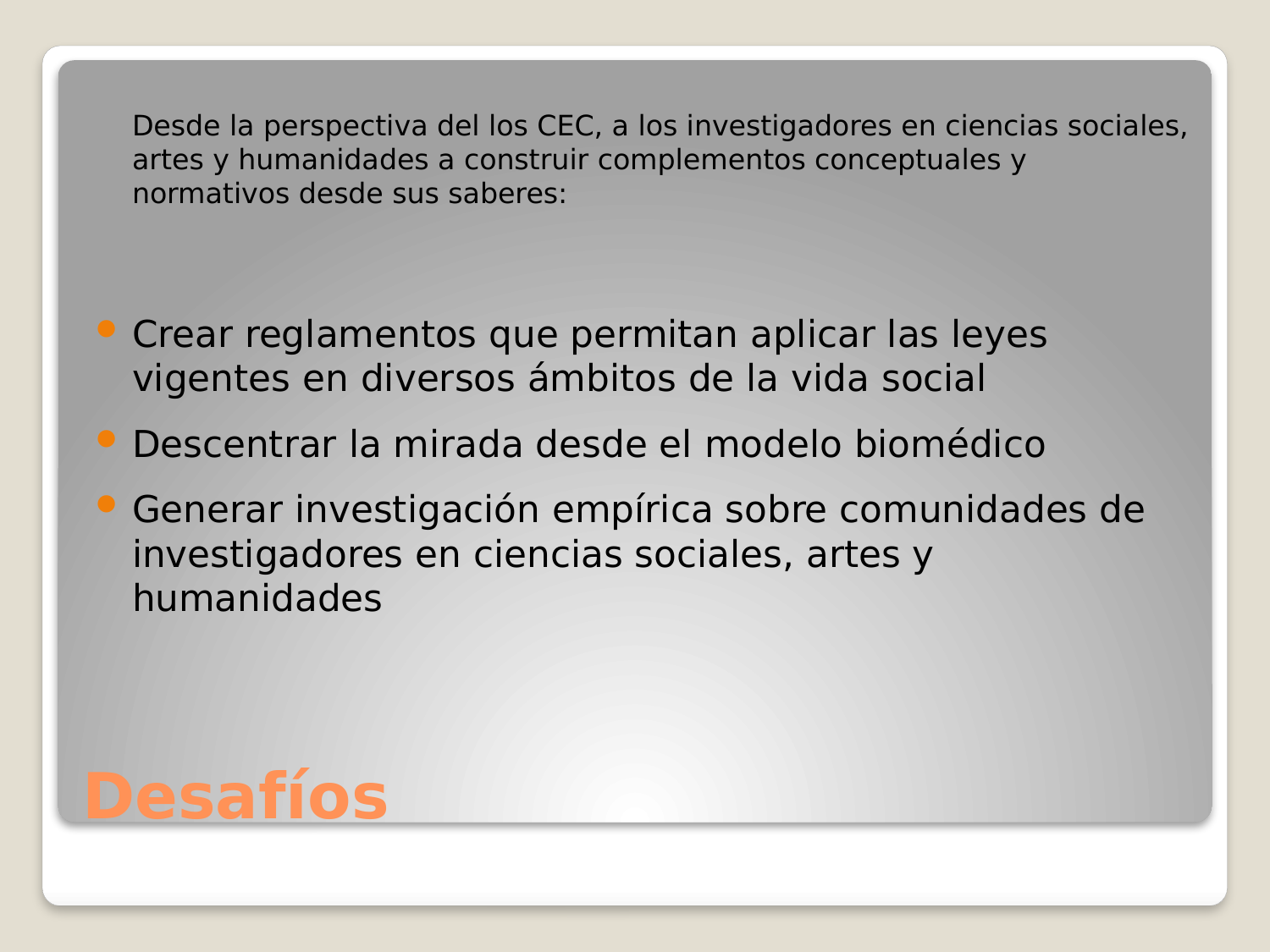

Desde la perspectiva del los CEC, a los investigadores en ciencias sociales, artes y humanidades a construir complementos conceptuales y normativos desde sus saberes:

Crear reglamentos que permitan aplicar las leyes vigentes en diversos ámbitos de la vida social
Descentrar la mirada desde el modelo biomédico
Generar investigación empírica sobre comunidades de investigadores en ciencias sociales, artes y humanidades
# Desafíos